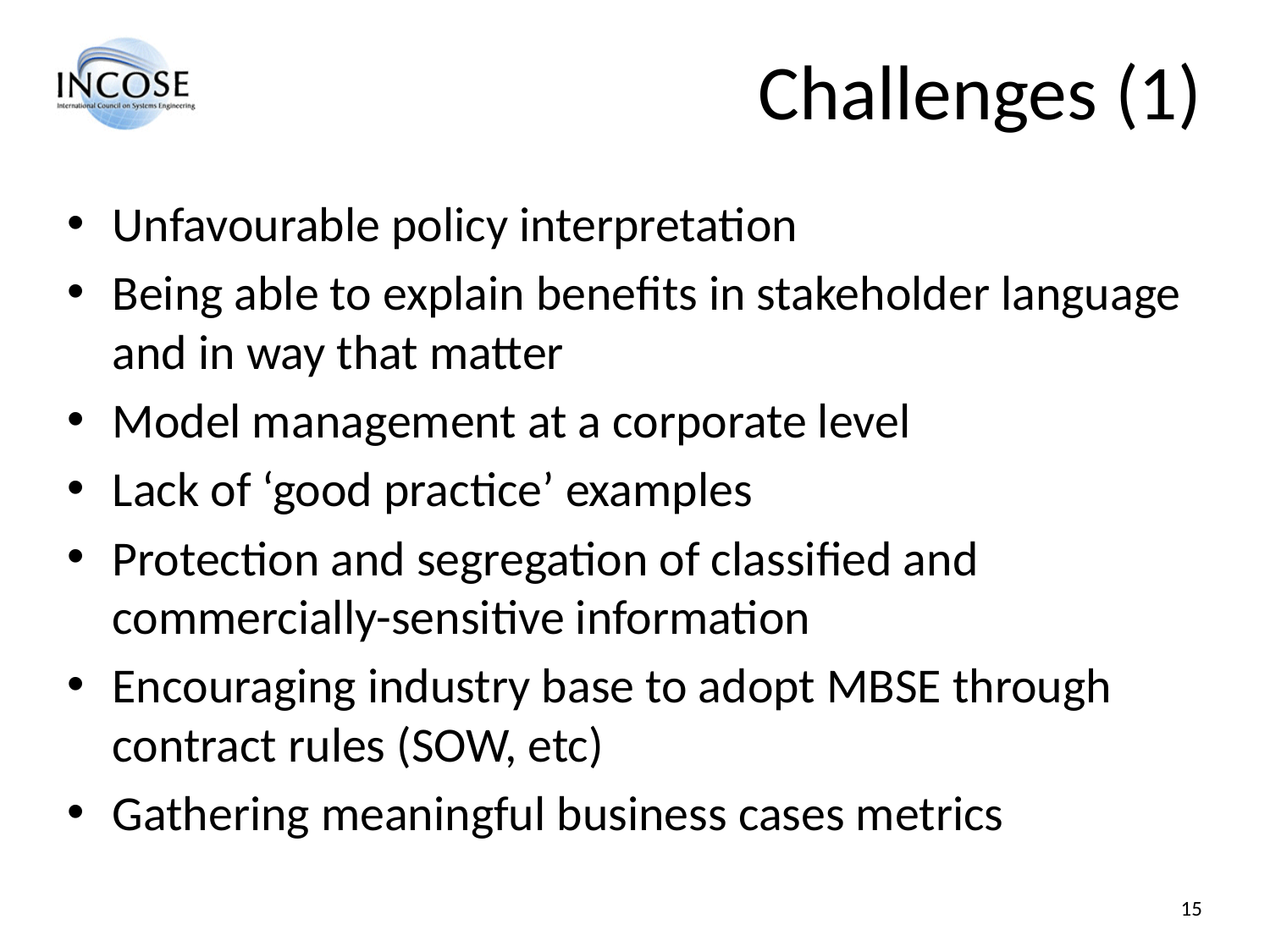

# Challenges (1)
Unfavourable policy interpretation
Being able to explain benefits in stakeholder language and in way that matter
Model management at a corporate level
Lack of ‘good practice’ examples
Protection and segregation of classified and commercially-sensitive information
Encouraging industry base to adopt MBSE through contract rules (SOW, etc)
Gathering meaningful business cases metrics
15